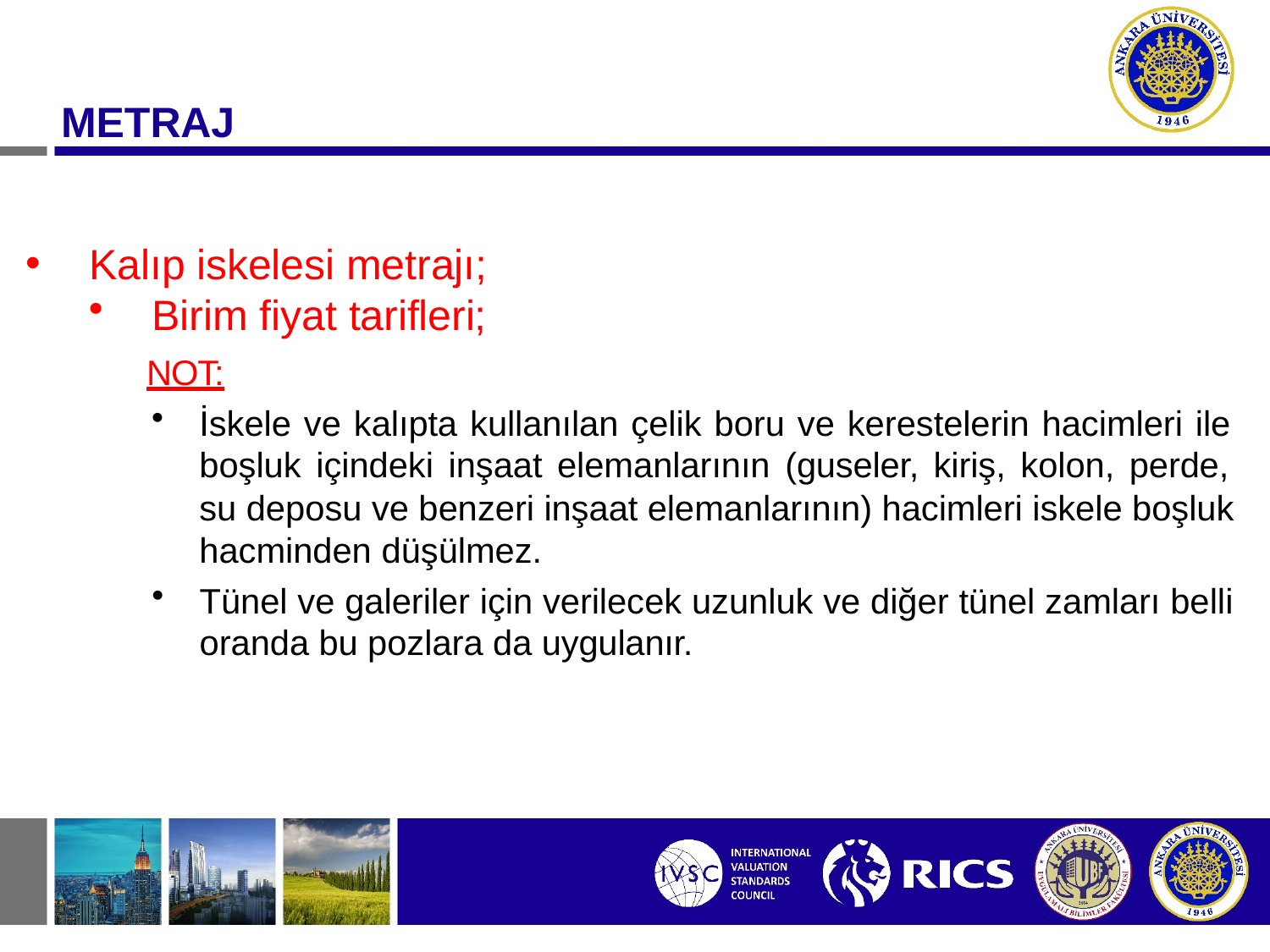

#
METRAJ
Kalıp iskelesi metrajı;
Birim fiyat tarifleri;
NOT:
İskele ve kalıpta kullanılan çelik boru ve kerestelerin hacimleri ile  boşluk içindeki inşaat elemanlarının (guseler, kiriş, kolon, perde,  su deposu ve benzeri inşaat elemanlarının) hacimleri iskele boşluk  hacminden düşülmez.
Tünel ve galeriler için verilecek uzunluk ve diğer tünel zamları belli  oranda bu pozlara da uygulanır.